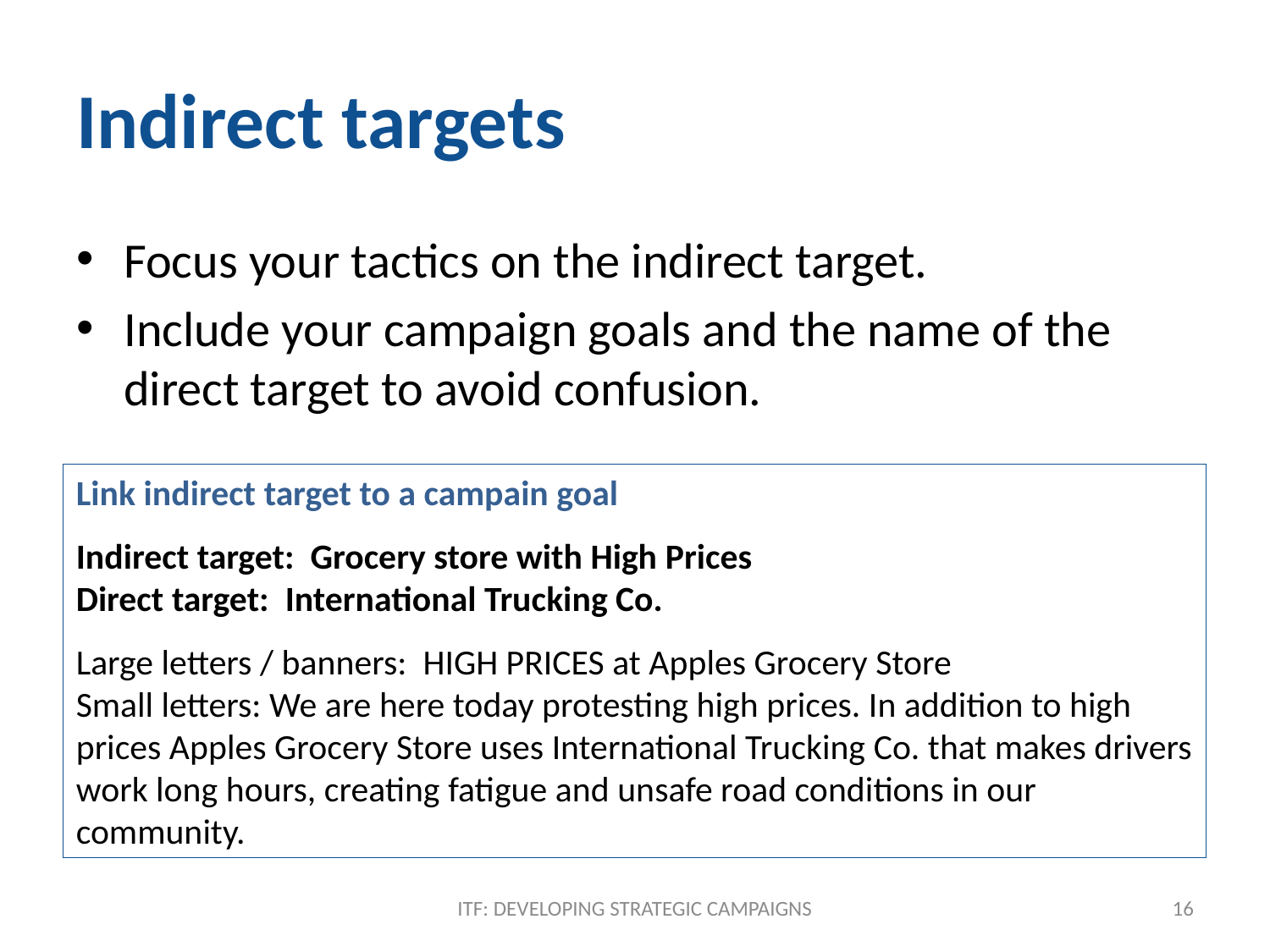

# Indirect targets
Focus your tactics on the indirect target.
Include your campaign goals and the name of the direct target to avoid confusion.
Link indirect target to a campain goal

Indirect target:  Grocery store with High Prices
Direct target:  International Trucking Co.

Large letters / banners:  HIGH PRICES at Apples Grocery Store
Small letters: We are here today protesting high prices. In addition to high prices Apples Grocery Store uses International Trucking Co. that makes drivers work long hours, creating fatigue and unsafe road conditions in our community.
ITF: DEVELOPING STRATEGIC CAMPAIGNS
16